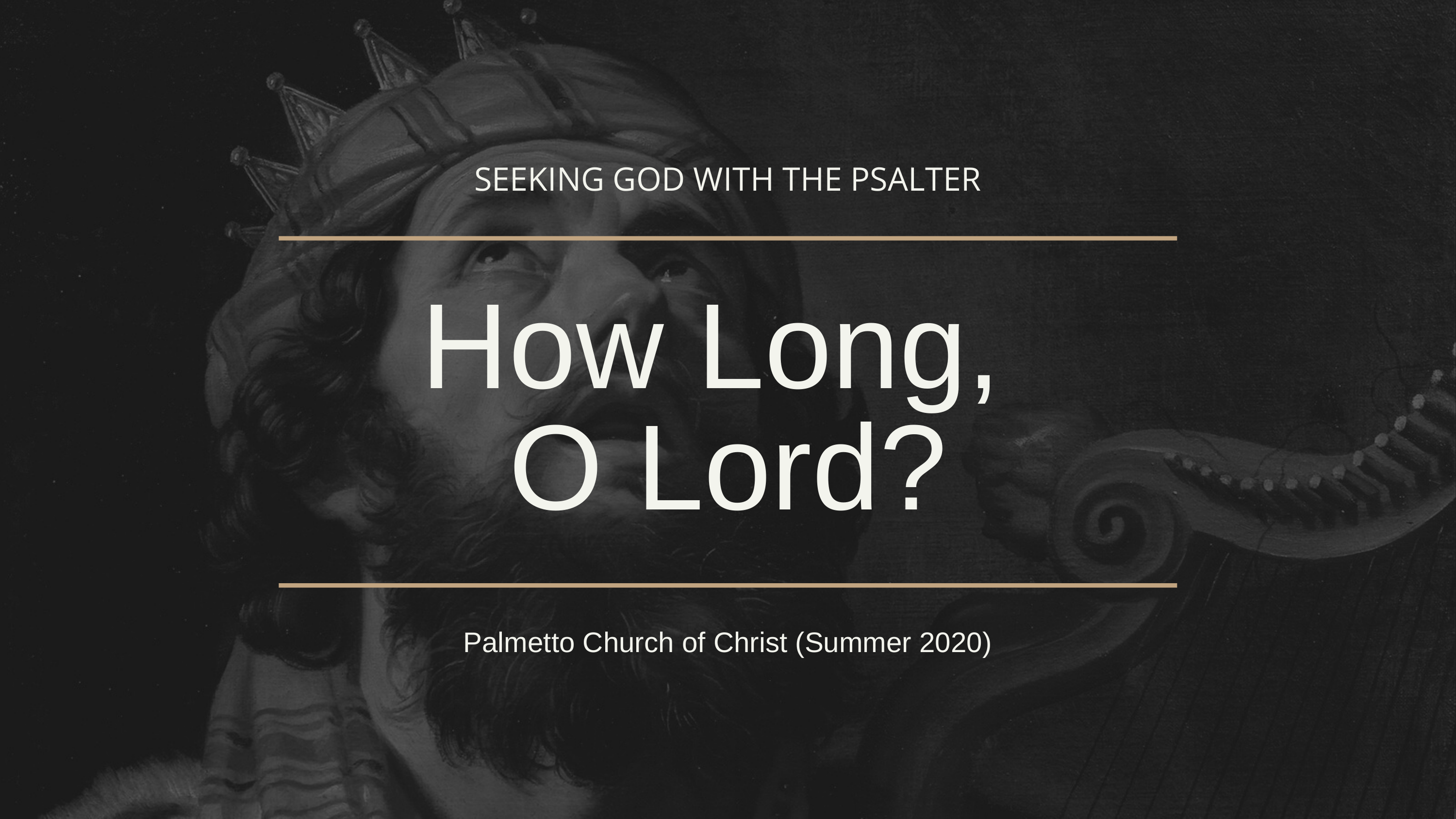

SEEKING GOD WITH THE PSALTER

How Long,
O Lord?

Palmetto Church of Christ (Summer 2020)